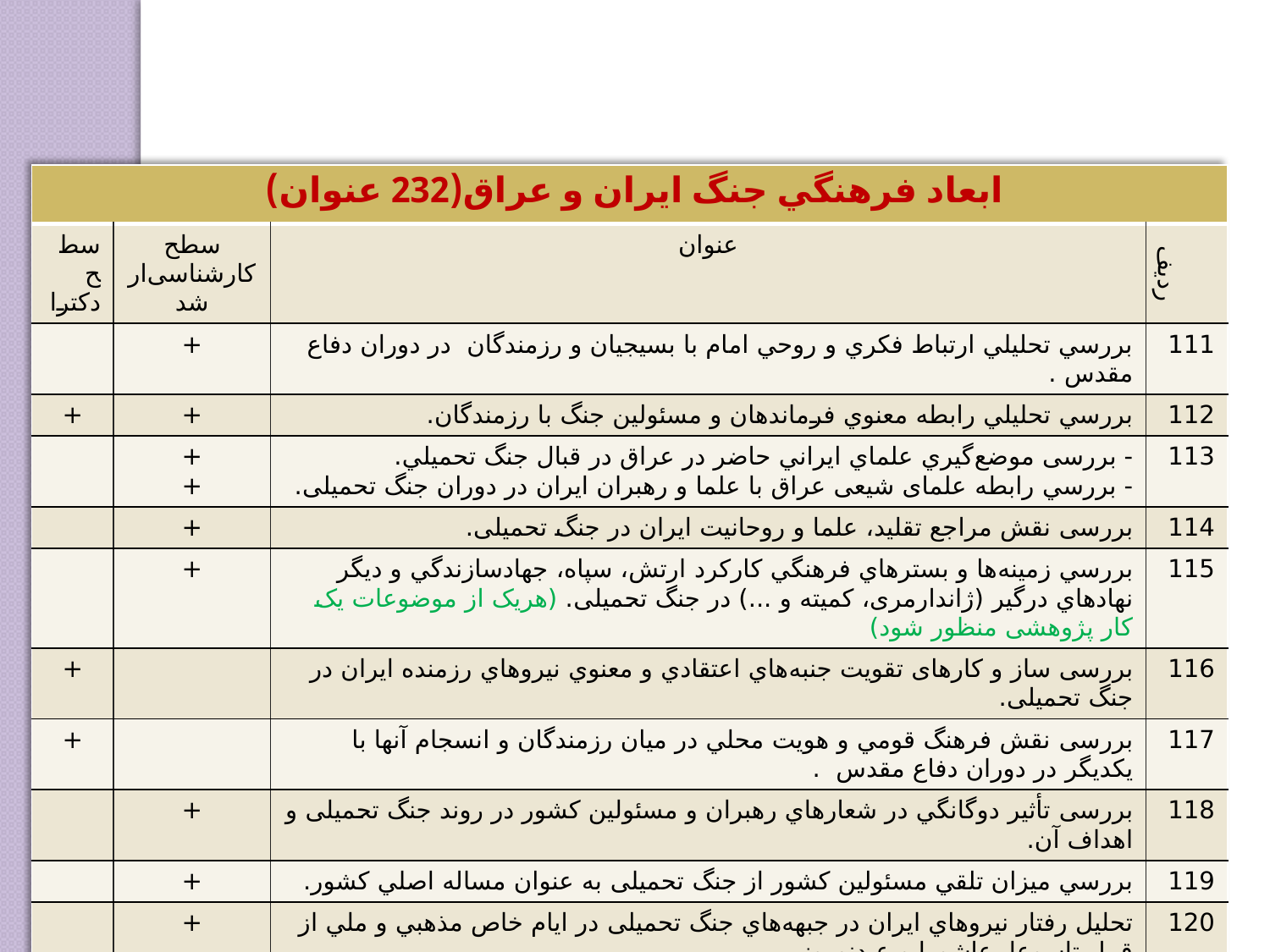

| ابعاد فرهنگي جنگ ايران و عراق(232 عنوان) |  |  |  |
| --- | --- | --- | --- |
| سطح دکترا | سطح کارشناسی‌ارشد | عنوان | ردیف |
|  | + | بررسي تحليلي ارتباط فكري و روحي امام با بسيجيان و رزمندگان در دوران دفاع مقدس . | 111 |
| + | + | بررسي تحليلي رابطه معنوي فرماندهان و مسئولين جنگ با رزمندگان. | 112 |
|  | + + | - بررسی موضع‌گيري علماي ايراني حاضر در عراق در قبال جنگ تحميلي. - بررسي رابطه علمای شیعی عراق با علما و رهبران ايران در دوران جنگ تحمیلی. | 113 |
|  | + | بررسی نقش مراجع تقليد، علما و روحانيت ايران در جنگ تحمیلی. | 114 |
|  | + | بررسي زمينه‌ها و بسترهاي فرهنگي کارکرد ارتش، سپاه، جهادسازندگي و ديگر نهادهاي درگير (ژاندارمری، کمیته و ...) در جنگ تحمیلی. (هریک از موضوعات یک کار پژوهشی منظور شود) | 115 |
| + |  | بررسی ساز و كارهای تقويت جنبه‌هاي اعتقادي و معنوي نيروهاي رزمنده ايران در جنگ تحمیلی. | 116 |
| + |  | بررسی نقش فرهنگ قومي و هويت محلي در ميان رزمندگان و انسجام آنها با يكديگر در دوران دفاع مقدس . | 117 |
|  | + | بررسی تأثير دوگانگي در شعارهاي رهبران و مسئولين كشور در روند جنگ تحمیلی و اهداف آن. | 118 |
|  | + | بررسي ميزان تلقي مسئولين كشور از جنگ تحمیلی به عنوان مساله اصلي كشور. | 119 |
|  | + | تحليل رفتار نيروهاي ايران در جبهه‌هاي جنگ تحمیلی در ايام خاص مذهبي و ملي از قبيل تاسوعا، عاشورا و عيد‌نوروز. | 120 |